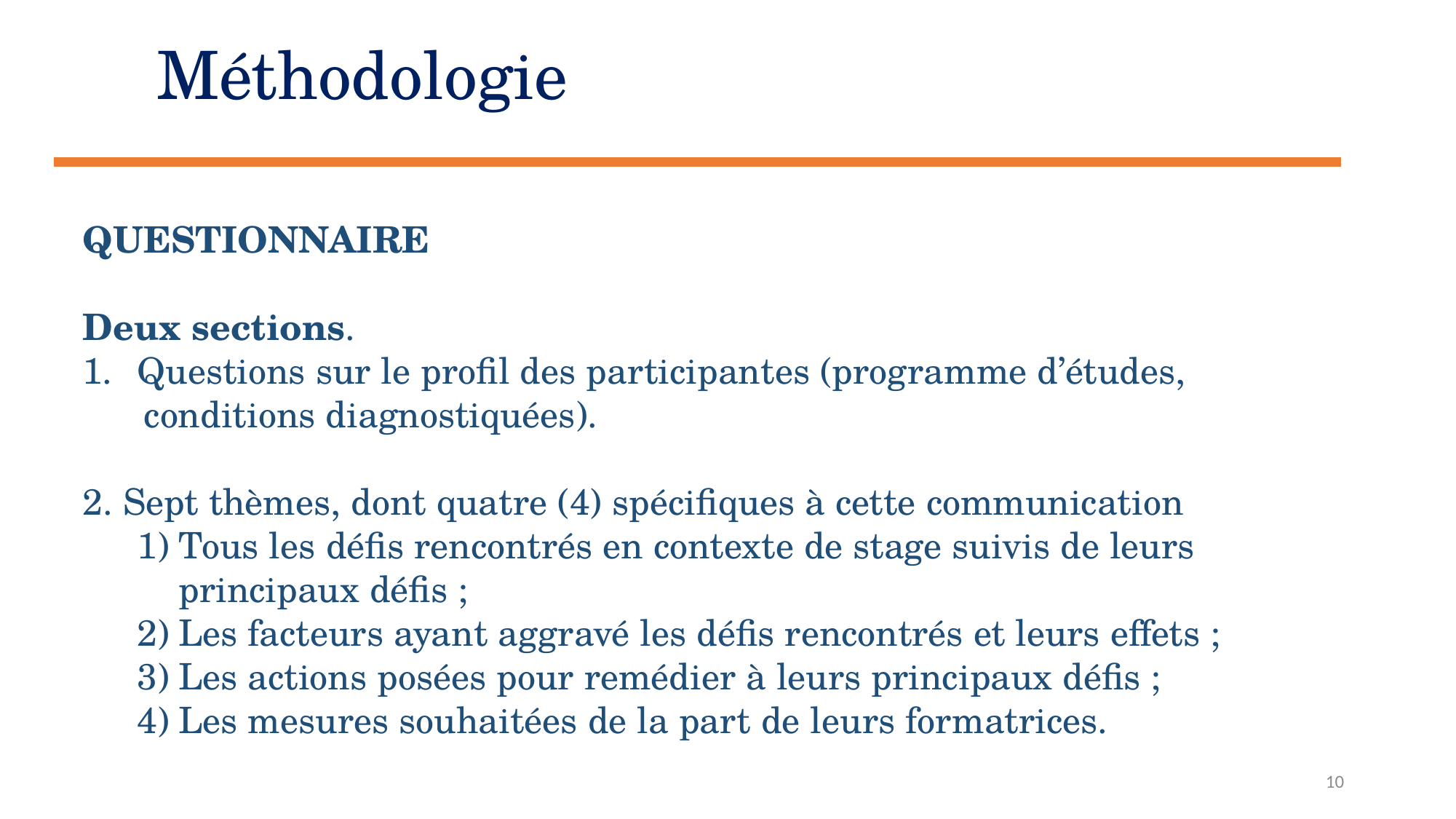

Méthodologie
QUESTIONNAIRE

Deux sections.
Questions sur le profil des participantes (programme d’études,
      conditions diagnostiquées).

2. Sept thèmes, dont quatre (4) spécifiques à cette communication
Tous les défis rencontrés en contexte de stage suivis de leurs principaux défis ;
Les facteurs ayant aggravé les défis rencontrés et leurs effets ;
Les actions posées pour remédier à leurs principaux défis ;
Les mesures souhaitées de la part de leurs formatrices.
10